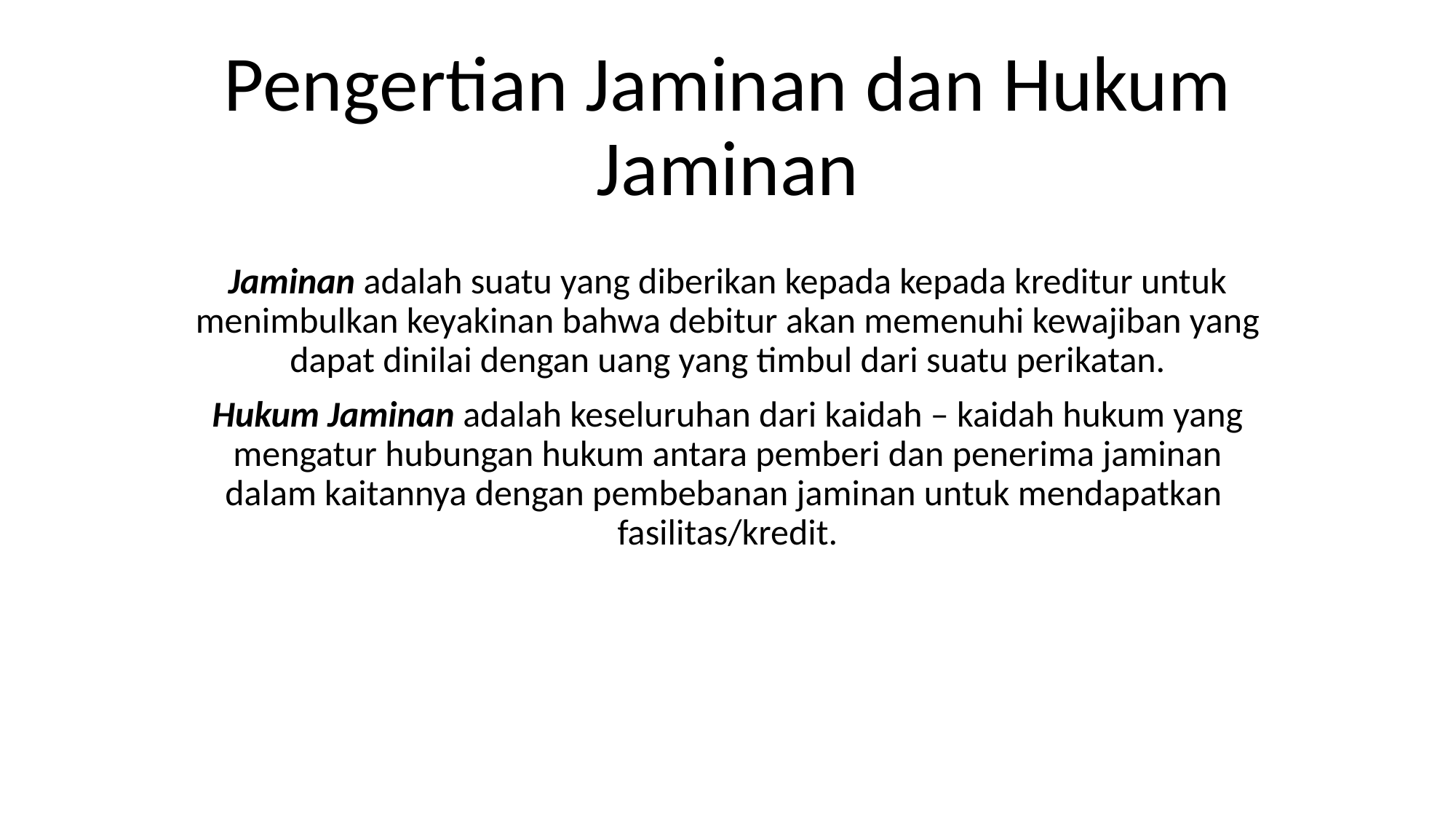

# Pengertian Jaminan dan Hukum Jaminan
Jaminan adalah suatu yang diberikan kepada kepada kreditur untuk menimbulkan keyakinan bahwa debitur akan memenuhi kewajiban yang dapat dinilai dengan uang yang timbul dari suatu perikatan.
Hukum Jaminan adalah keseluruhan dari kaidah – kaidah hukum yang mengatur hubungan hukum antara pemberi dan penerima jaminan dalam kaitannya dengan pembebanan jaminan untuk mendapatkan  fasilitas/kredit.